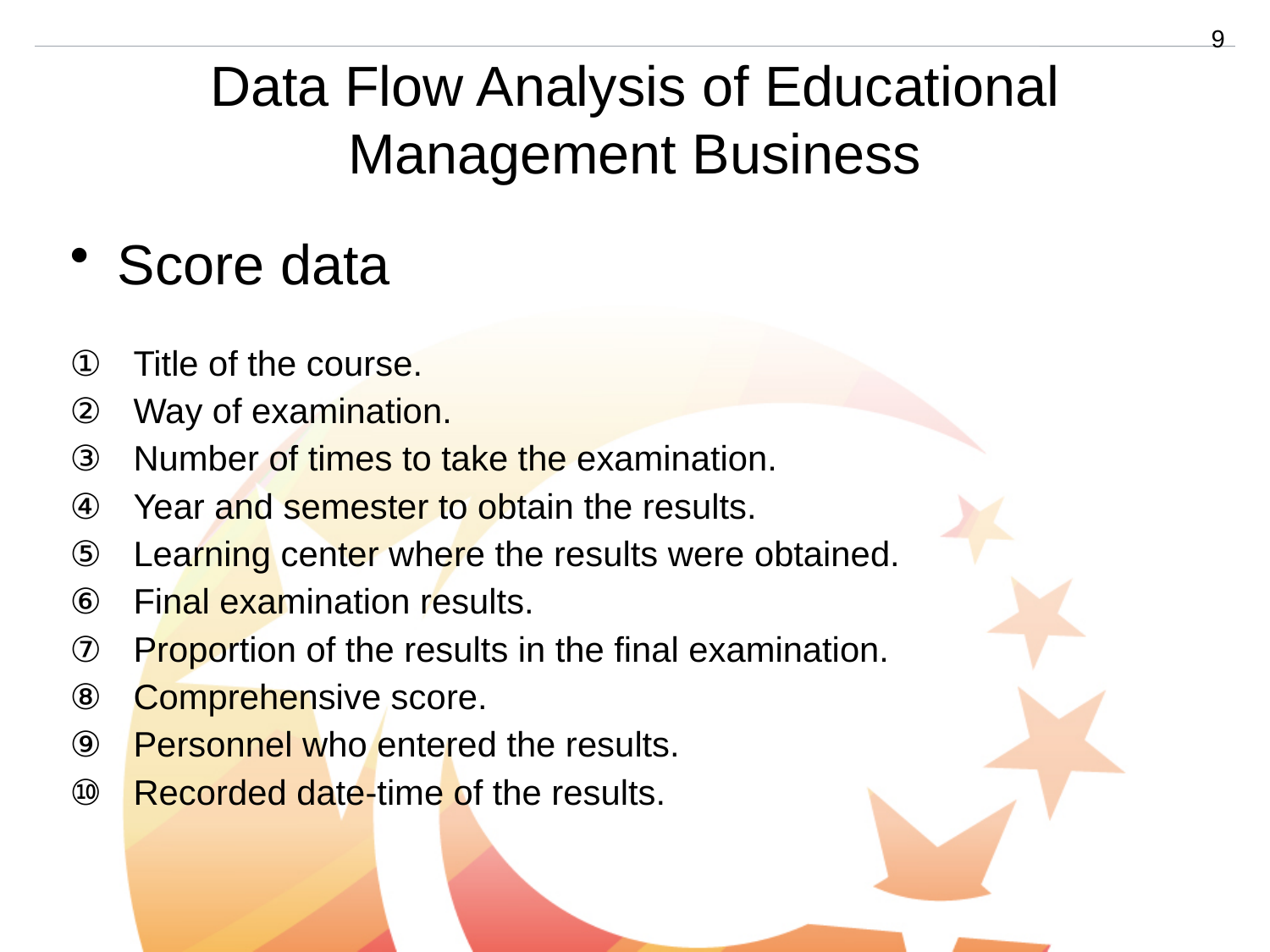

9
Data Flow Analysis of Educational Management Business
Score data

Title of the course.
Way of examination.
Number of times to take the examination.
Year and semester to obtain the results.
Learning center where the results were obtained.
Final examination results.
Proportion of the results in the final examination.
Comprehensive score.
Personnel who entered the results.
Recorded date-time of the results.